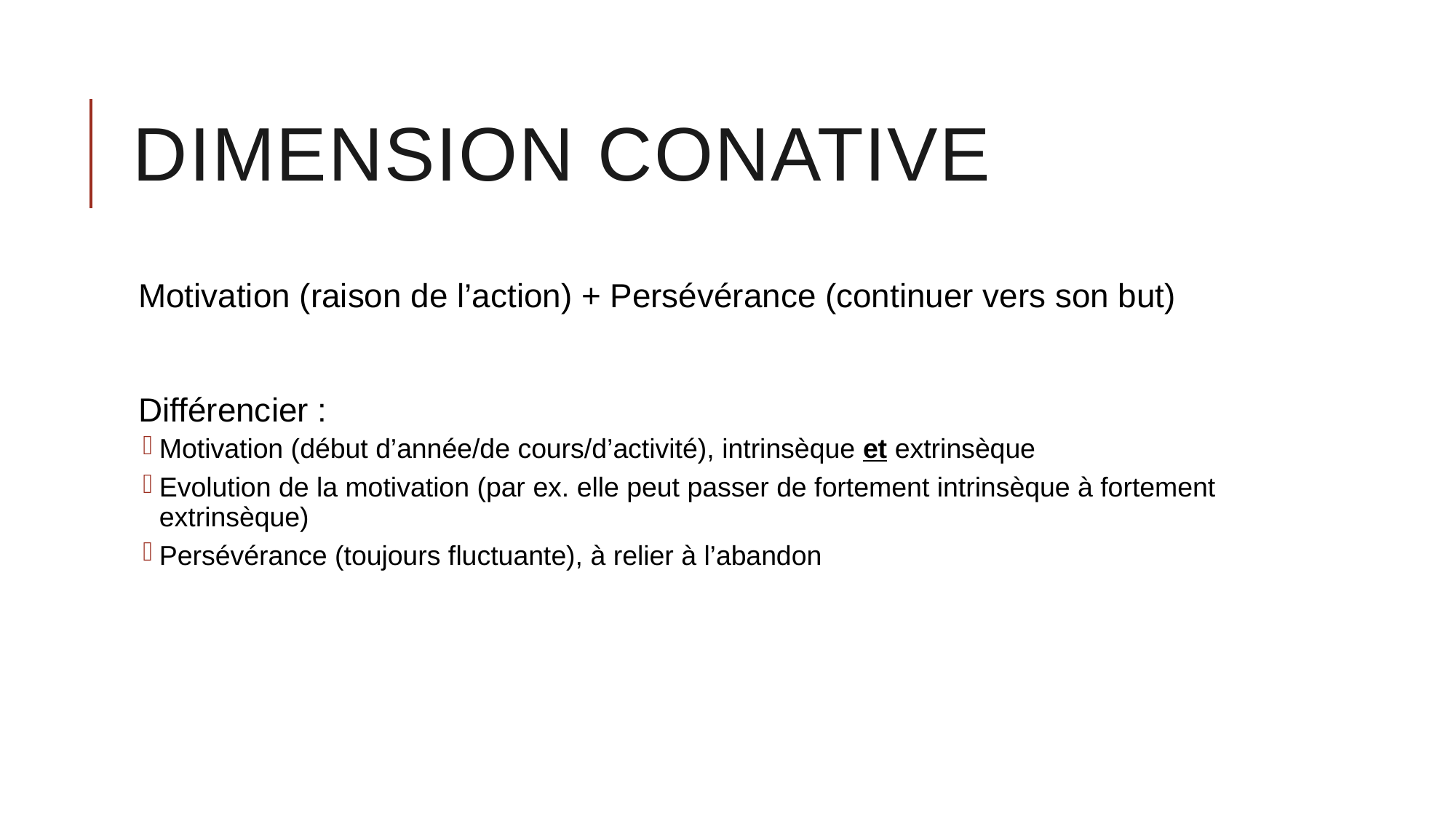

# Dimension conative
Motivation (raison de l’action) + Persévérance (continuer vers son but)

Différencier :
Motivation (début d’année/de cours/d’activité), intrinsèque et extrinsèque
Evolution de la motivation (par ex. elle peut passer de fortement intrinsèque à fortement extrinsèque)
Persévérance (toujours fluctuante), à relier à l’abandon